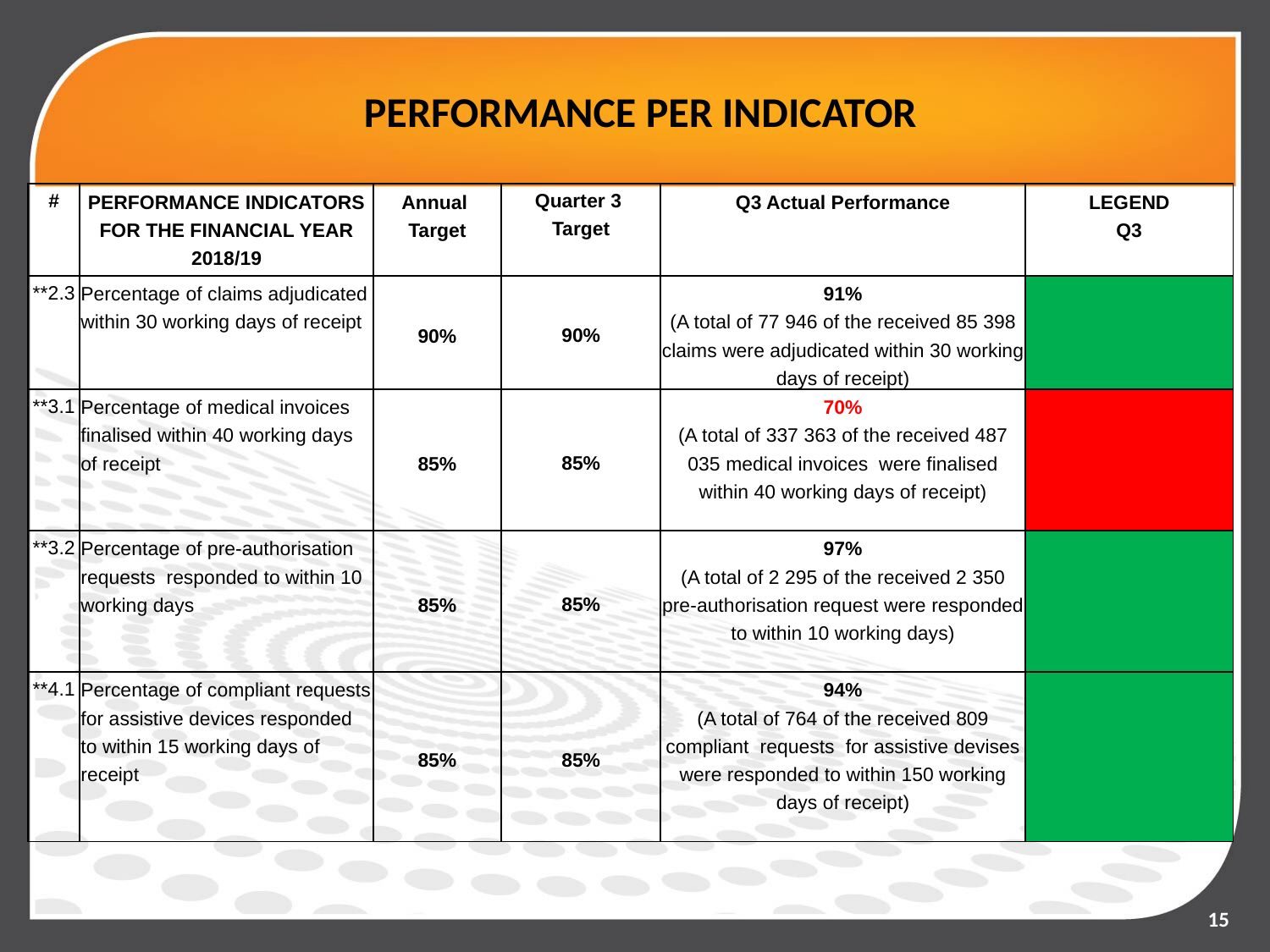

# PERFORMANCE PER INDICATOR
| # | PERFORMANCE INDICATORS FOR THE FINANCIAL YEAR 2018/19 | Annual Target | Quarter 3 Target | Q3 Actual Performance | LEGEND Q3 |
| --- | --- | --- | --- | --- | --- |
| \*\*2.3 | Percentage of claims adjudicated within 30 working days of receipt | 90% | 90% | 91% (A total of 77 946 of the received 85 398 claims were adjudicated within 30 working days of receipt) |  |
| \*\*3.1 | Percentage of medical invoices finalised within 40 working days of receipt | 85% | 85% | 70% (A total of 337 363 of the received 487 035 medical invoices were finalised within 40 working days of receipt) |  |
| \*\*3.2 | Percentage of pre-authorisation requests responded to within 10 working days | 85% | 85% | 97% (A total of 2 295 of the received 2 350 pre-authorisation request were responded to within 10 working days) |  |
| \*\*4.1 | Percentage of compliant requests for assistive devices responded to within 15 working days of receipt | 85% | 85% | 94% (A total of 764 of the received 809 compliant requests for assistive devises were responded to within 150 working days of receipt) |  |
15